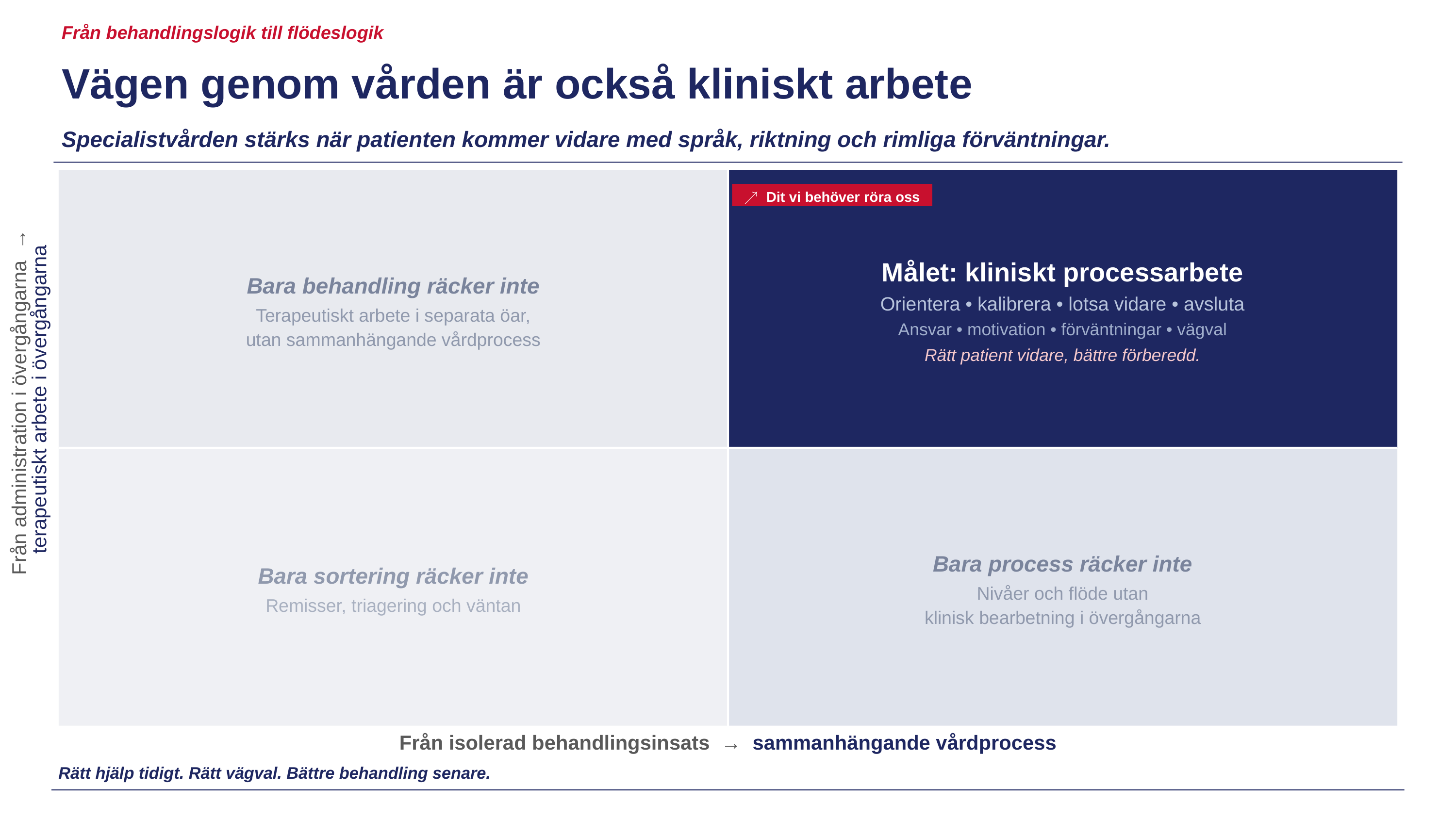

Från behandlingslogik till flödeslogik
Vägen genom vården är också kliniskt arbete
Specialistvården stärks när patienten kommer vidare med språk, riktning och rimliga förväntningar.

↗  Dit vi behöver röra oss
Bara behandling räcker inte
Terapeutiskt arbete i separata öar,
utan sammanhängande vårdprocess
Målet: kliniskt processarbete
Orientera • kalibrera • lotsa vidare • avsluta
Ansvar • motivation • förväntningar • vägval
Rätt patient vidare, bättre förberedd.
Från administration i övergångarna  →  terapeutiskt arbete i övergångarna

Bara sortering räcker inte
Remisser, triagering och väntan
Bara process räcker inte
Nivåer och flöde utan
klinisk bearbetning i övergångarna
Från isolerad behandlingsinsats  →  sammanhängande vårdprocess
Rätt hjälp tidigt. Rätt vägval. Bättre behandling senare.